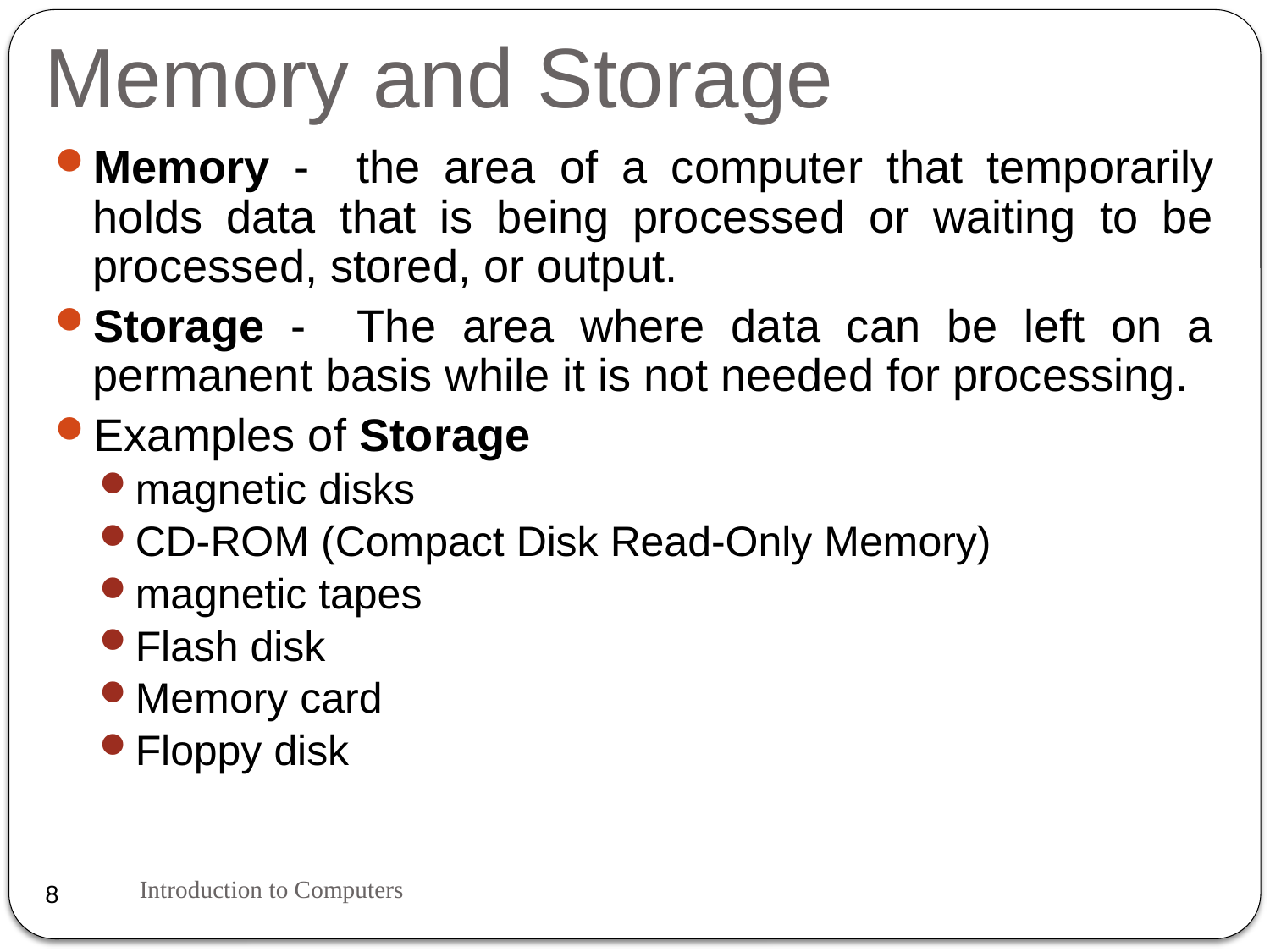

# Memory and Storage
Memory -  the area of a computer that temporarily holds data that is being processed or waiting to be processed, stored, or output.
Storage -  The area where data can be left on a permanent basis while it is not needed for processing.
Examples of Storage
magnetic disks
CD-ROM (Compact Disk Read-Only Memory)
magnetic tapes
Flash disk
Memory card
Floppy disk
Introduction to Computers
8